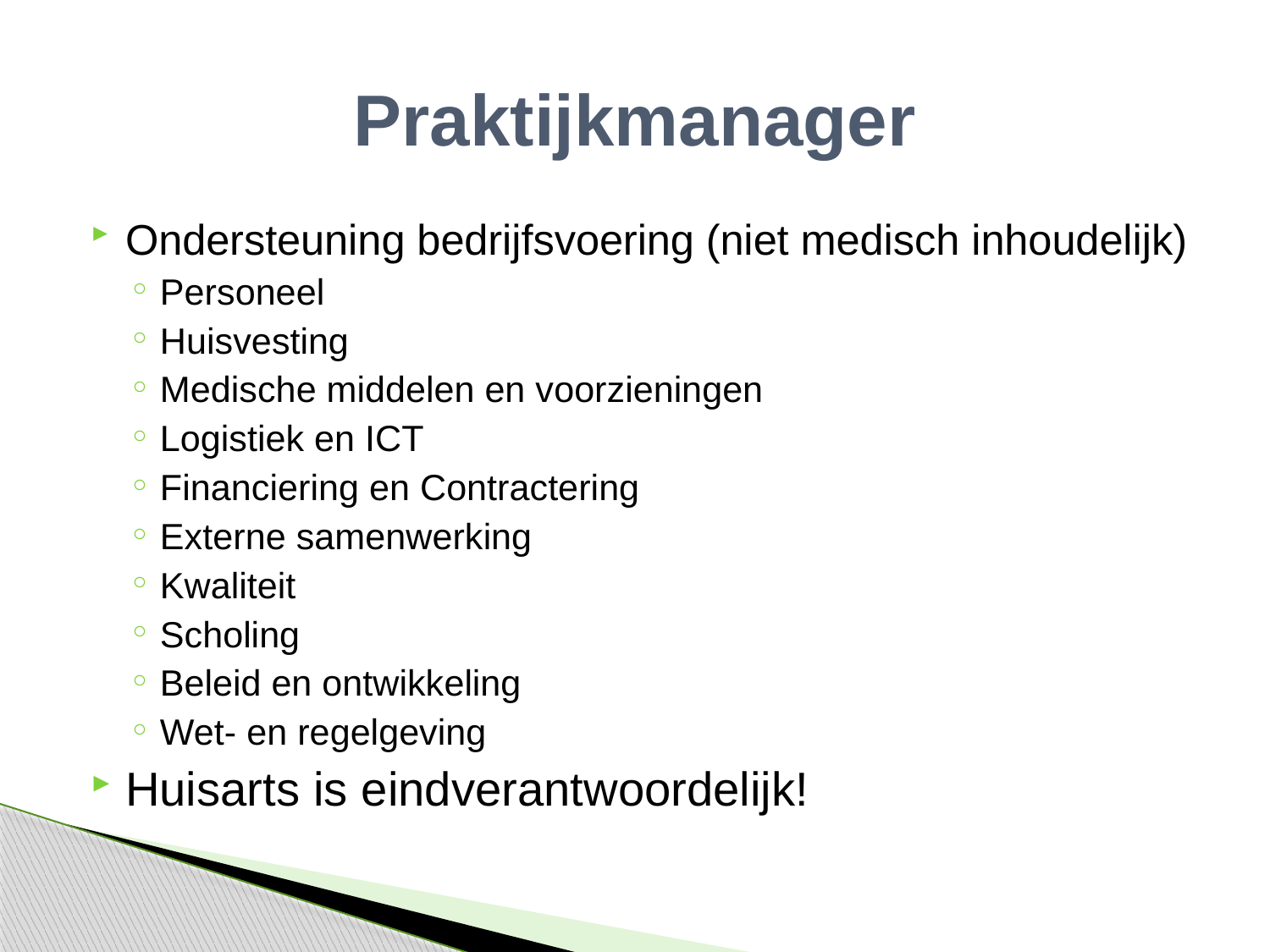

# Praktijkmanager
Ondersteuning bedrijfsvoering (niet medisch inhoudelijk)
Personeel
Huisvesting
Medische middelen en voorzieningen
Logistiek en ICT
Financiering en Contractering
Externe samenwerking
Kwaliteit
Scholing
Beleid en ontwikkeling
Wet- en regelgeving
Huisarts is eindverantwoordelijk!